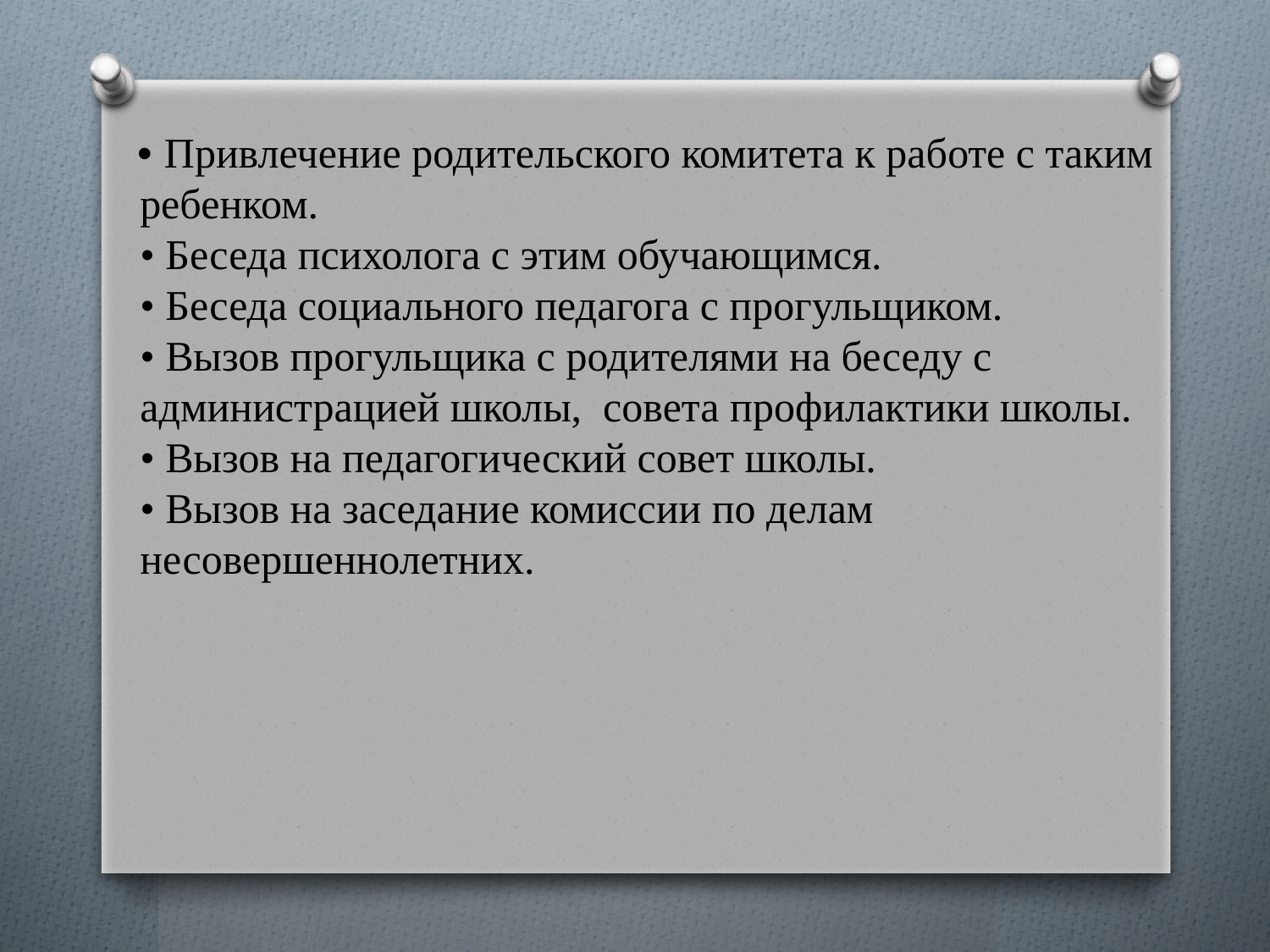

#
   • Привлечение родительского комитета к работе с таким ребенком.
• Беседа психолога с этим обучающимся.
• Беседа социального педагога с прогульщиком.
• Вызов прогульщика с родителями на беседу с администрацией школы,  совета профилактики школы.
• Вызов на педагогический совет школы.
• Вызов на заседание комиссии по делам несовершеннолетних.